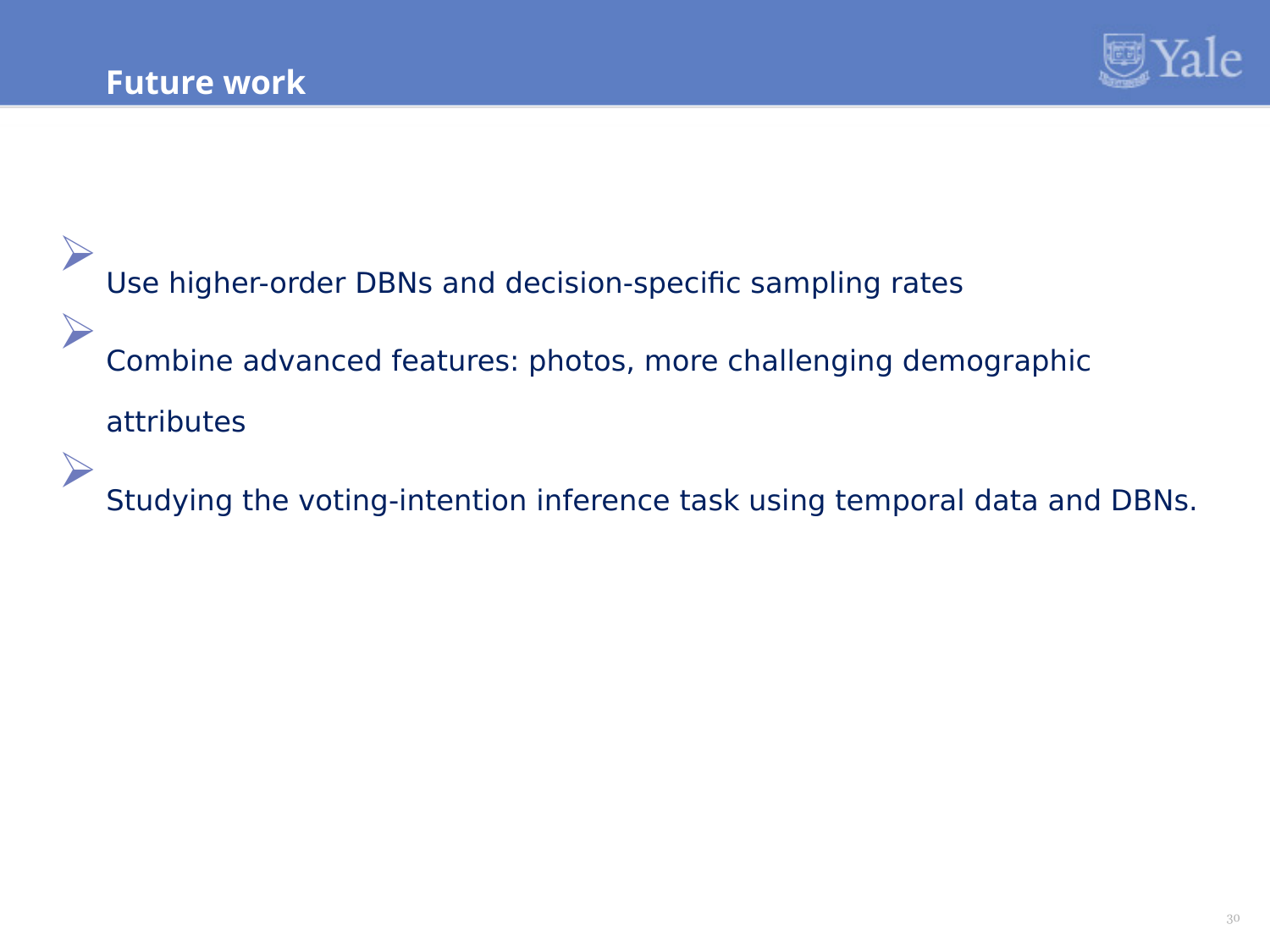

Future work

Use higher-order DBNs and decision-specific sampling rates
Combine advanced features: photos, more challenging demographic attributes
Studying the voting-intention inference task using temporal data and DBNs.

30
30